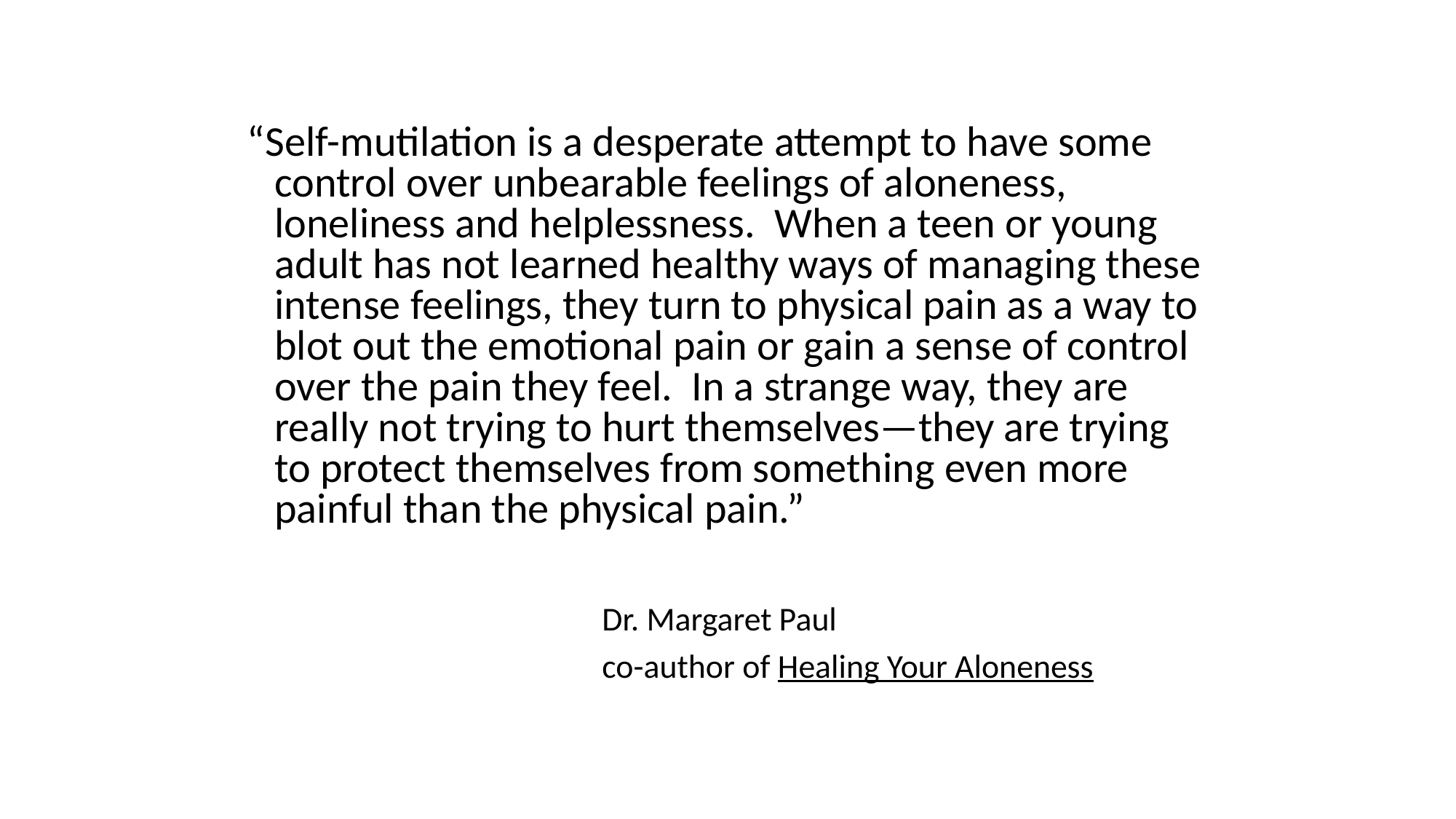

#
“Self-mutilation is a desperate attempt to have some control over unbearable feelings of aloneness, loneliness and helplessness.  When a teen or young adult has not learned healthy ways of managing these intense feelings, they turn to physical pain as a way to blot out the emotional pain or gain a sense of control over the pain they feel.  In a strange way, they are really not trying to hurt themselves—they are trying to protect themselves from something even more painful than the physical pain.”

				Dr. Margaret Paul
				co-author of Healing Your Aloneness